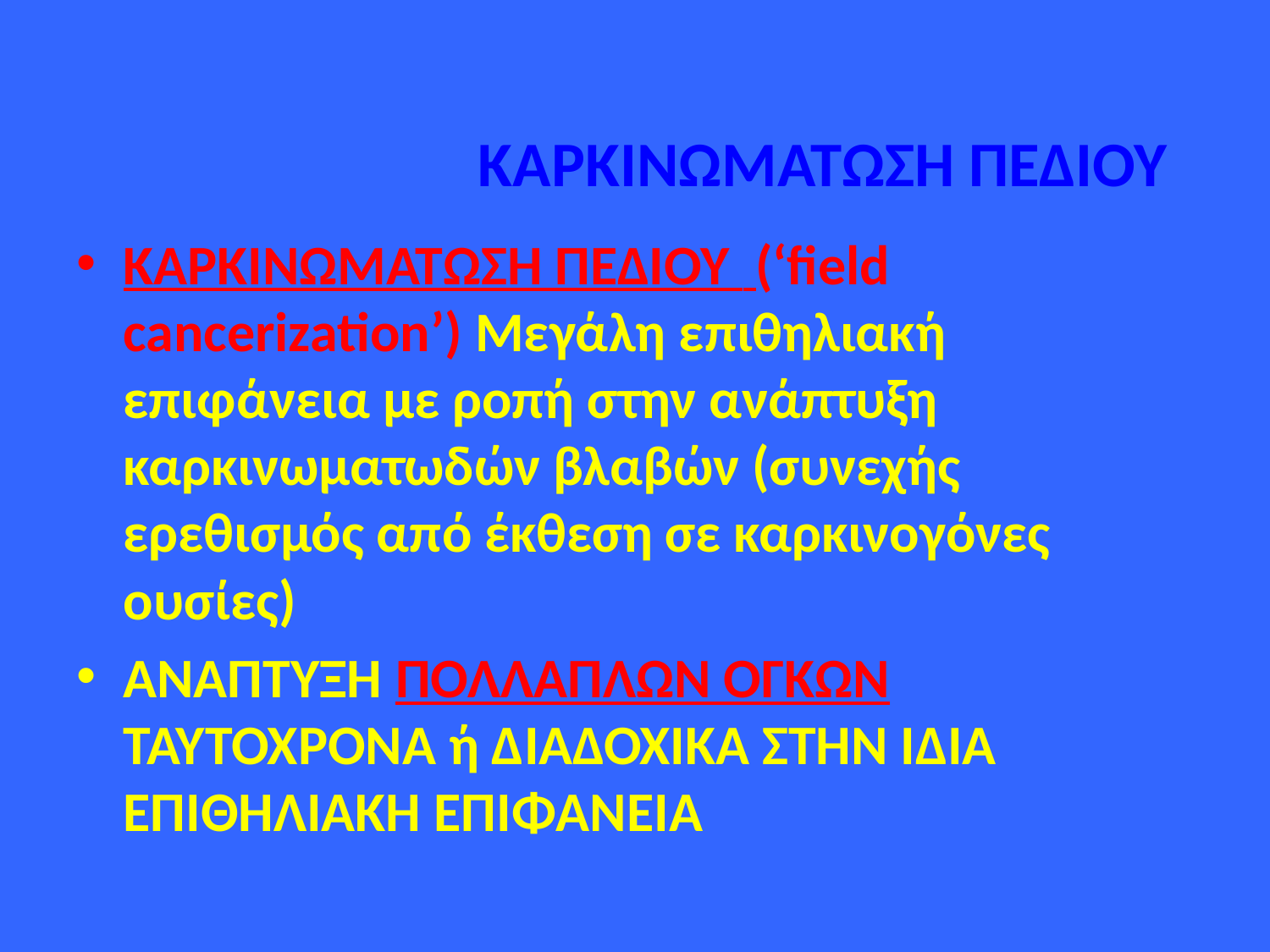

# ΚΑΡΚΙΝΩΜΑΤΩΣΗ ΠΕΔΙΟΥ
ΚΑΡΚΙΝΩΜΑΤΩΣΗ ΠΕΔΙΟΥ  (‘field cancerization’) Μεγάλη επιθηλιακή επιφάνεια με ροπή στην ανάπτυξη καρκινωματωδών βλαβών (συνεχής ερεθισμός από έκθεση σε καρκινογόνες ουσίες)
ΑΝΑΠΤΥΞΗ ΠΟΛΛΑΠΛΩΝ ΟΓΚΩΝ ΤΑΥΤΟΧΡΟΝΑ ή ΔΙΑΔΟΧΙΚΑ ΣΤΗΝ ΙΔΙΑ ΕΠΙΘΗΛΙΑΚΗ ΕΠΙΦΑΝΕΙΑ